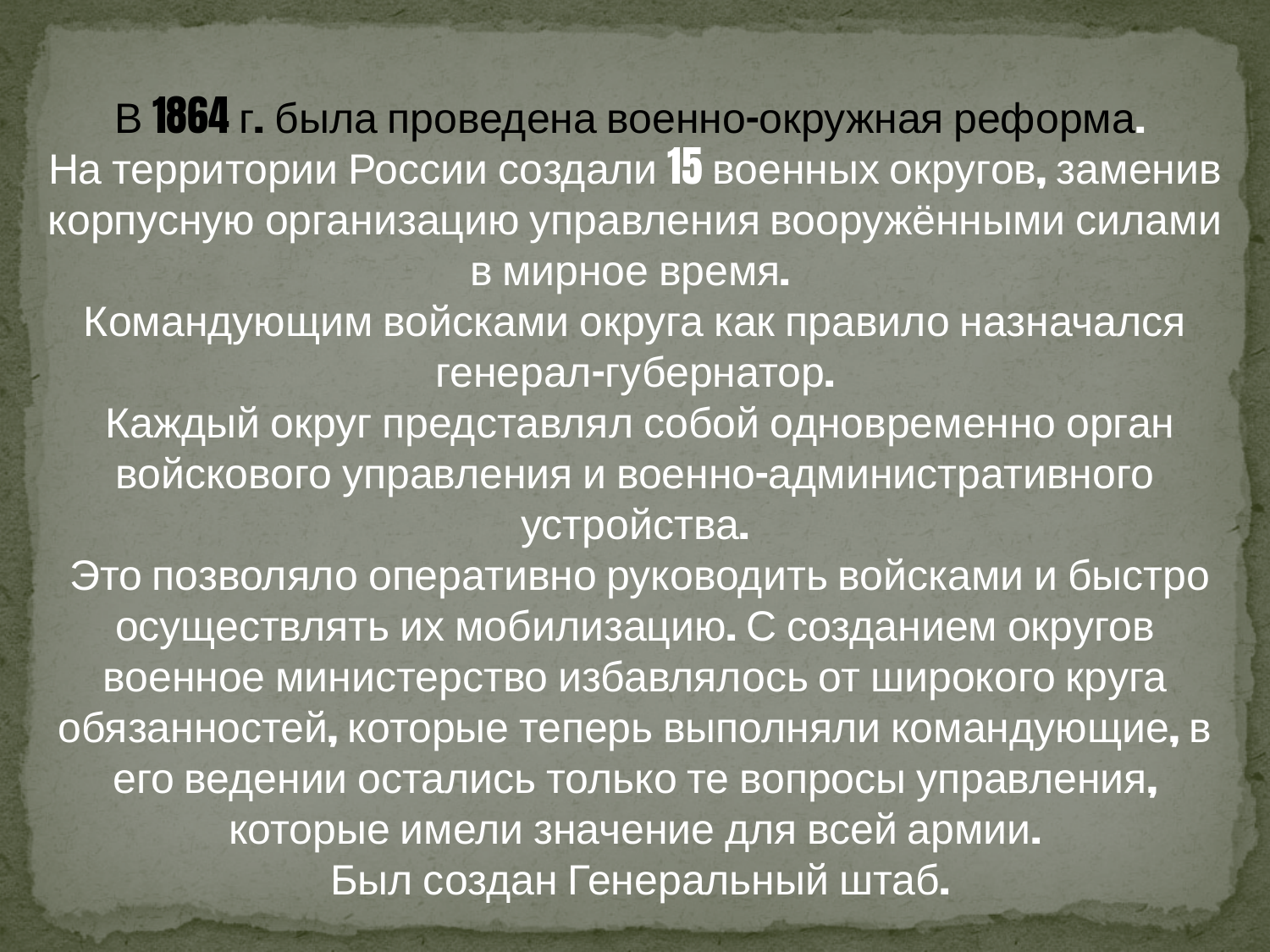

В 1864 г. была проведена военно-окружная реформа.
На территории России создали 15 военных округов, заменив корпусную организацию управления вооружёнными силами в мирное время.
Командующим войсками округа как правило назначался генерал-губернатор.
 Каждый округ представлял собой одновременно орган войскового управления и военно-административного устройства.
 Это позволяло оперативно руководить войсками и быстро осуществлять их мобилизацию. С созданием округов военное министерство избавлялось от широкого круга обязанностей, которые теперь выполняли командующие, в его ведении остались только те вопросы управления, которые имели значение для всей армии.
 Был создан Генеральный штаб.